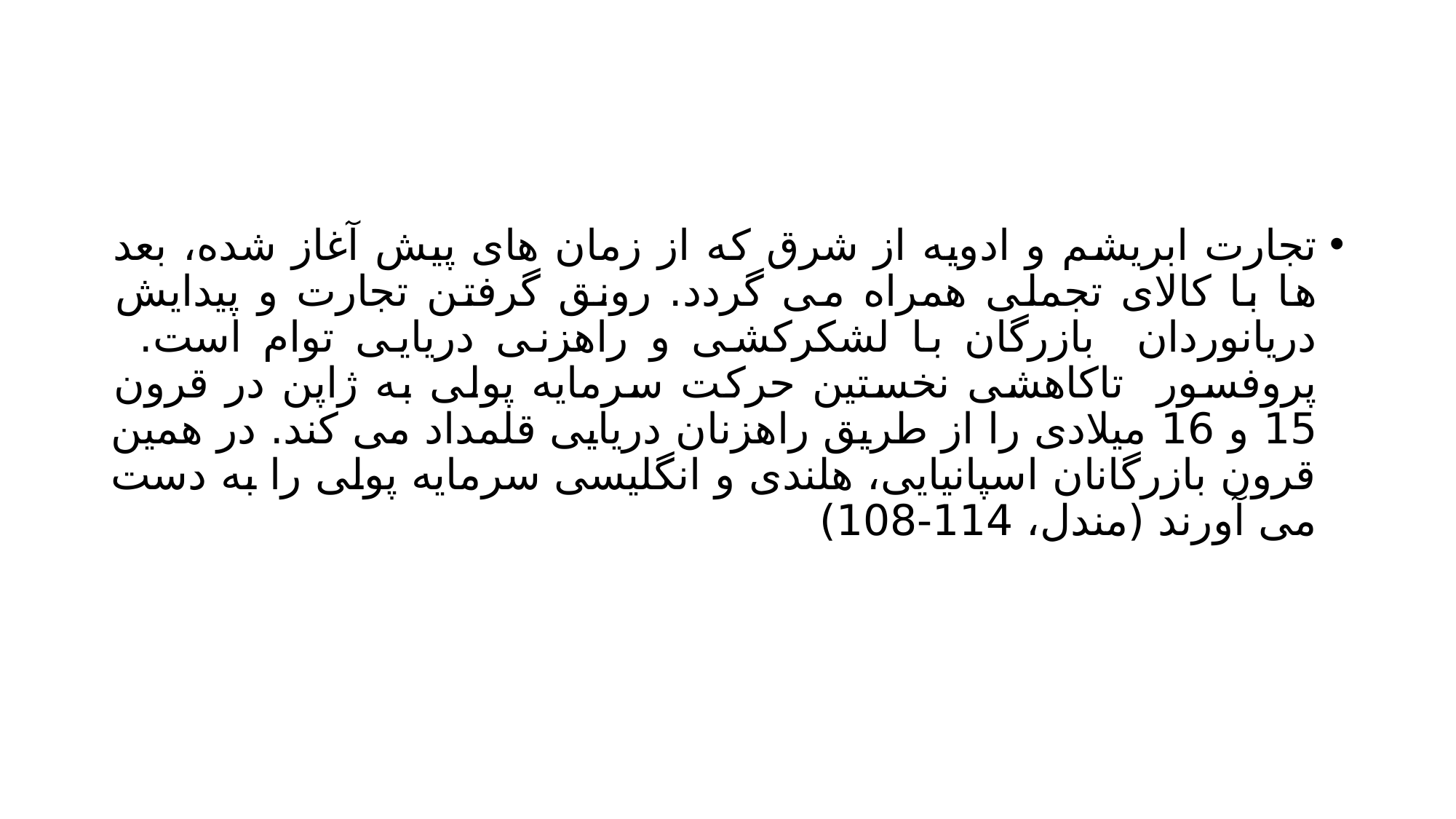

#
تجارت ابریشم و ادویه از شرق که از زمان های پیش آغاز شده، بعد ها با کالای تجملی همراه می گردد. رونق گرفتن تجارت و پیدایش دریانوردان  بازرگان با لشکرکشی و راهزنی دریایی توام است.  پروفسور  تاکاهشی نخستین حرکت سرمایه پولی به ژاپن در قرون 15 و 16 میلادی را از طریق راهزنان دریایی قلمداد می کند. در همین قرون بازرگانان اسپانیایی، هلندی و انگلیسی سرمایه پولی را به دست می آورند (مندل، 114-108)